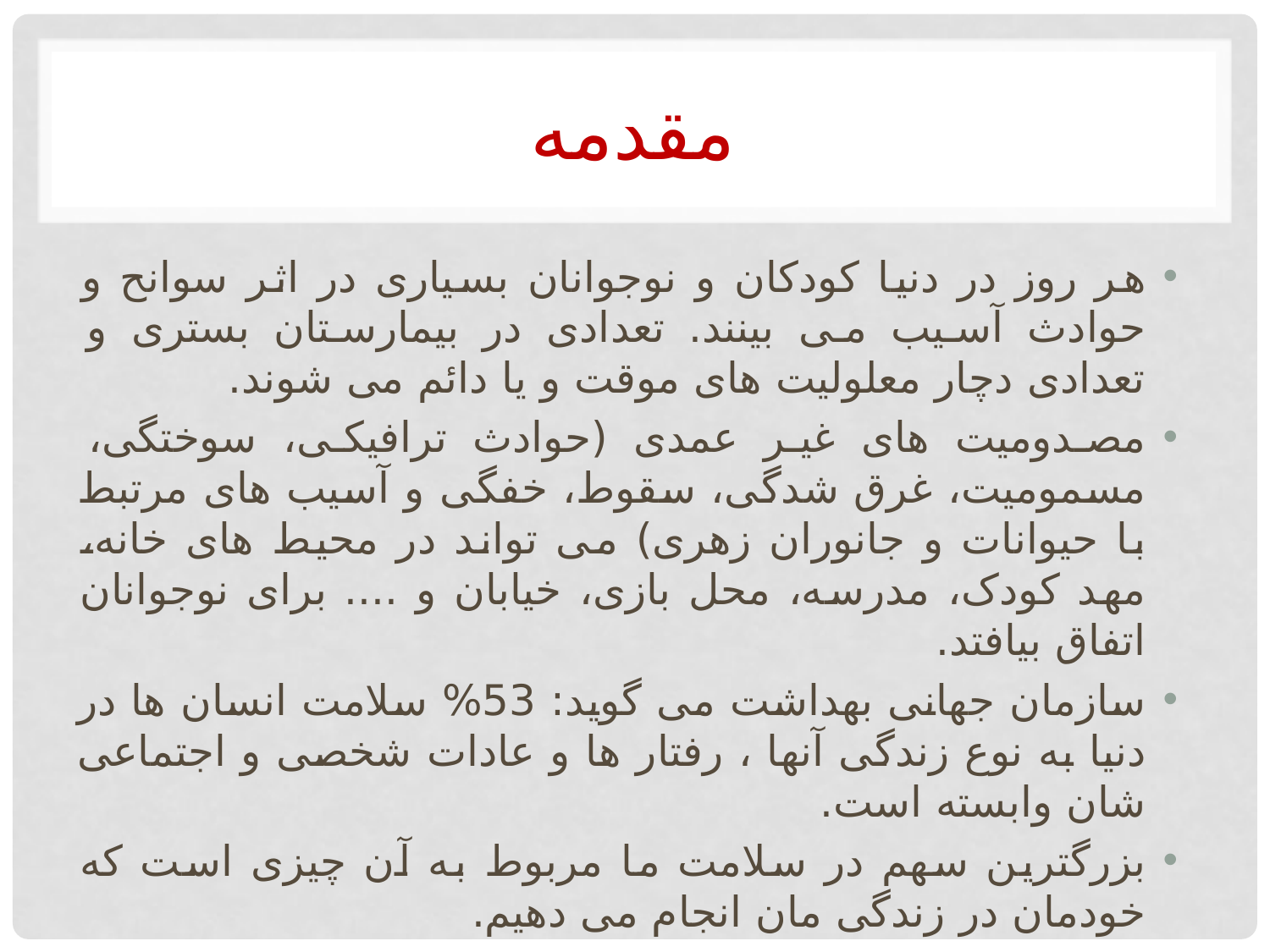

# مقدمه
هر روز در دنیا کودکان و نوجوانان بسیاری در اثر سوانح و حوادث آسیب می بینند. تعدادی در بیمارستان بستری و تعدادی دچار معلولیت های موقت و یا دائم می شوند.
مصدومیت های غیر عمدی (حوادث ترافیکی، سوختگی، مسمومیت، غرق شدگی، سقوط، خفگی و آسیب های مرتبط با حیوانات و جانوران زهری) می تواند در محیط های خانه، مهد کودک، مدرسه، محل بازی، خیابان و .... برای نوجوانان اتفاق بیافتد.
سازمان جهانی بهداشت می گوید: 53% سلامت انسان ها در دنیا به نوع زندگی آنها ، رفتار ها و عادات شخصی و اجتماعی شان وابسته است.
بزرگترین سهم در سلامت ما مربوط به آن چیزی است که خودمان در زندگی مان انجام می دهیم.